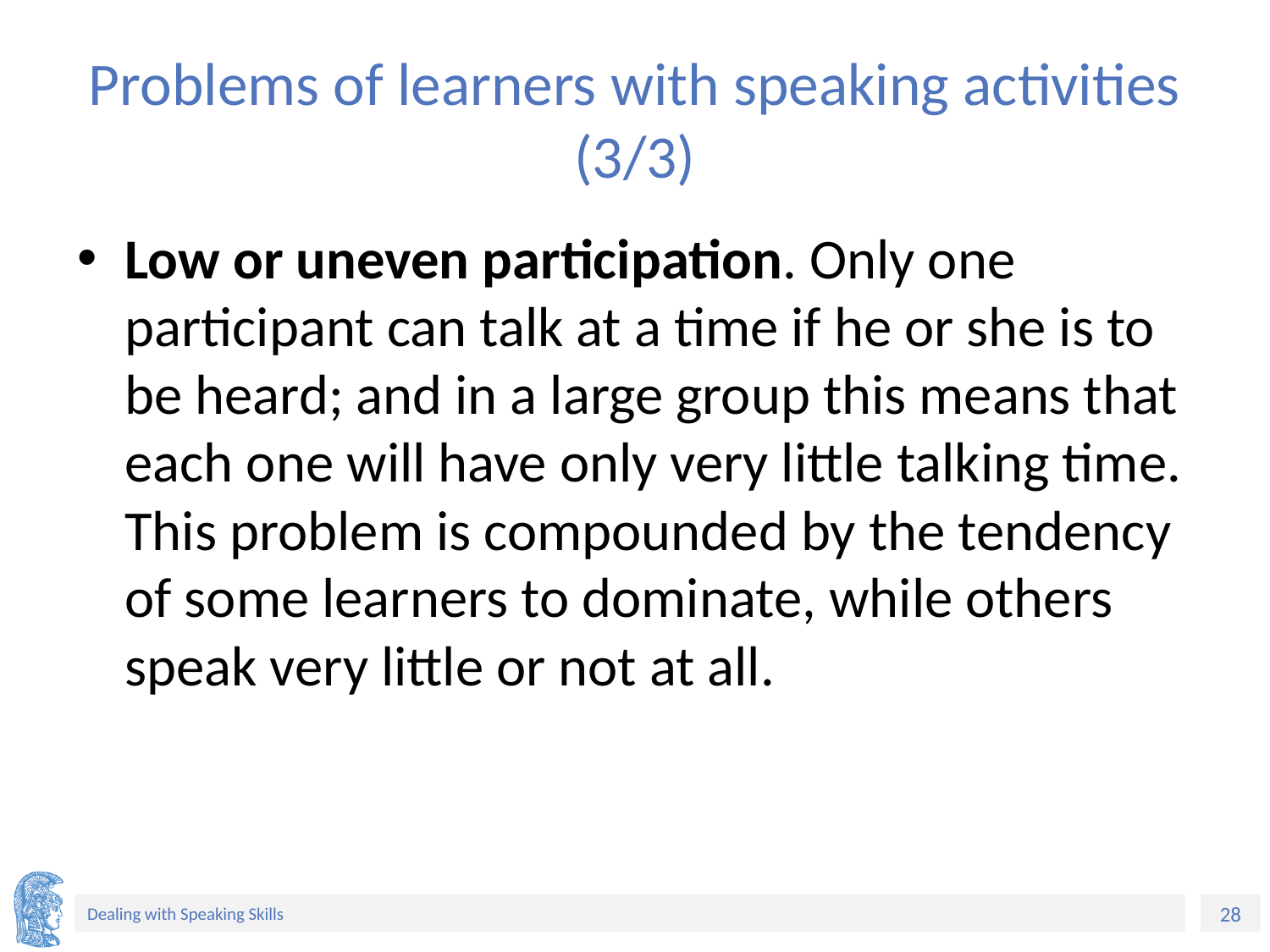

# Problems of learners with speaking activities (3/3)
Low or uneven participation. Only one participant can talk at a time if he or she is to be heard; and in a large group this means that each one will have only very little talking time. This problem is compounded by the tendency of some learners to dominate, while others speak very little or not at all.